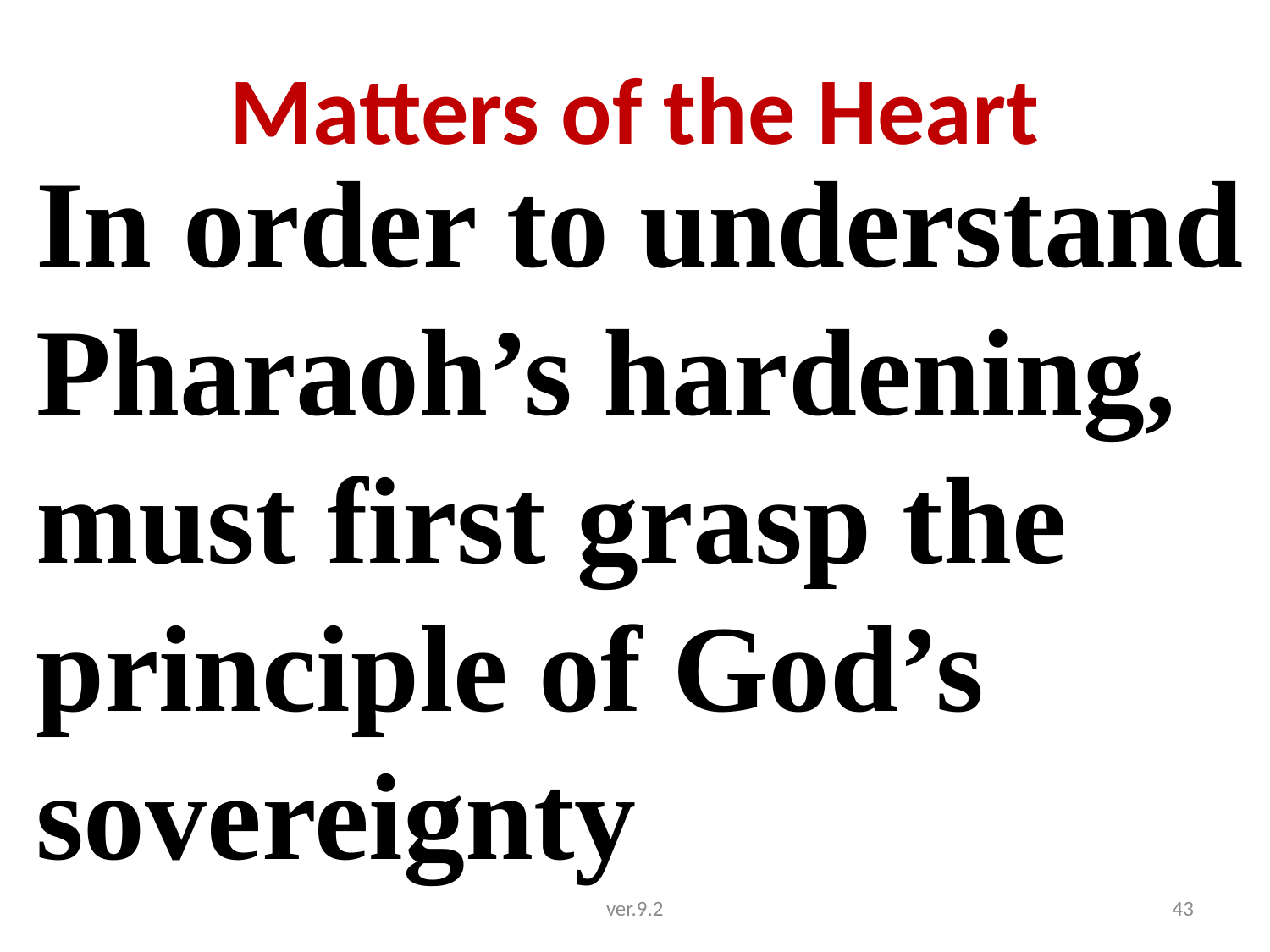

# Matters of the Heart
In order to understand Pharaoh’s hardening, must first grasp the principle of God’s sovereignty
ver.9.2
43